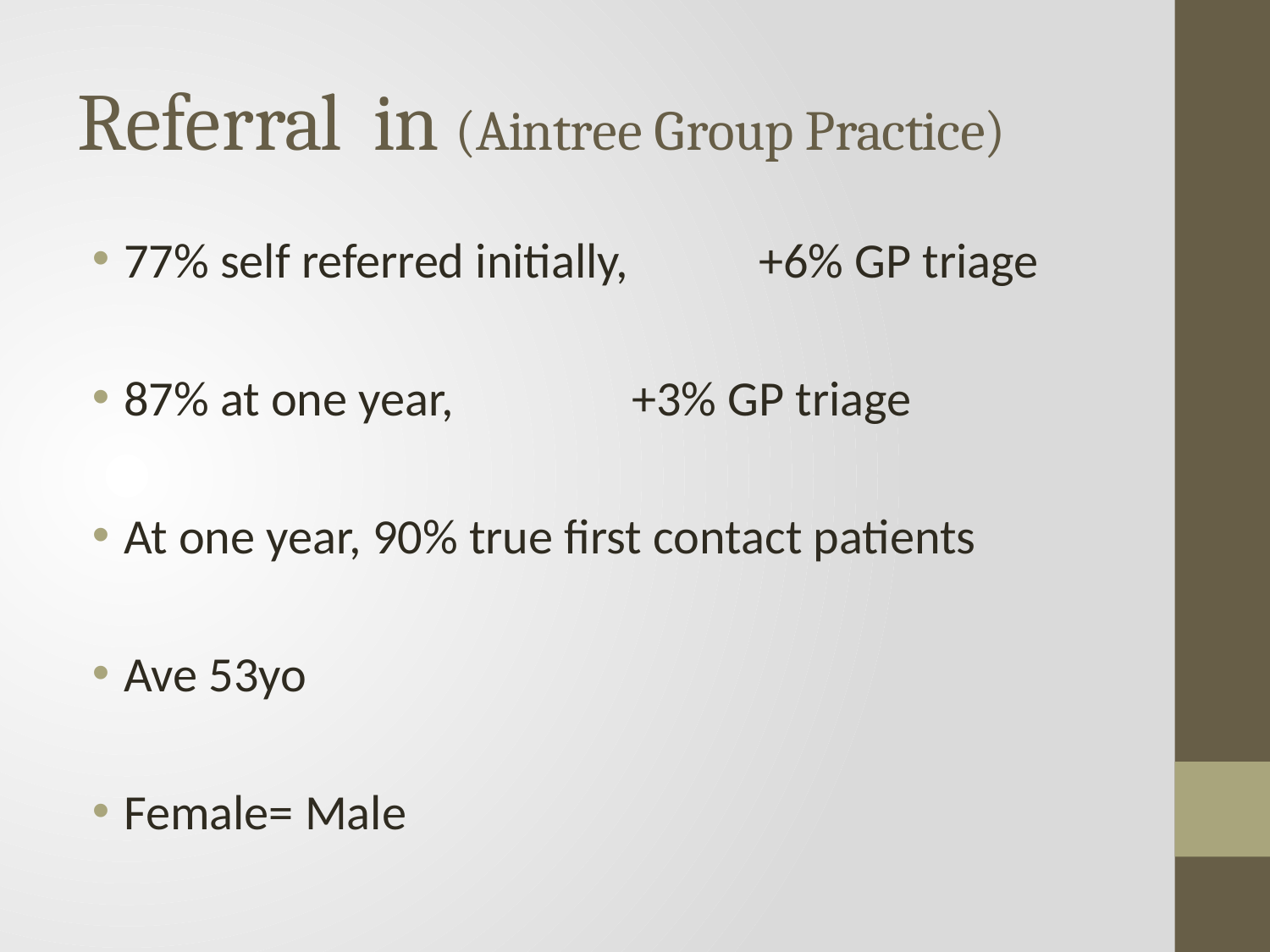

# Referral  in (Aintree Group Practice)
77% self referred initially, 	+6% GP triage

87% at one year, 		+3% GP triage

At one year, 90% true first contact patients

Ave 53yo

Female= Male